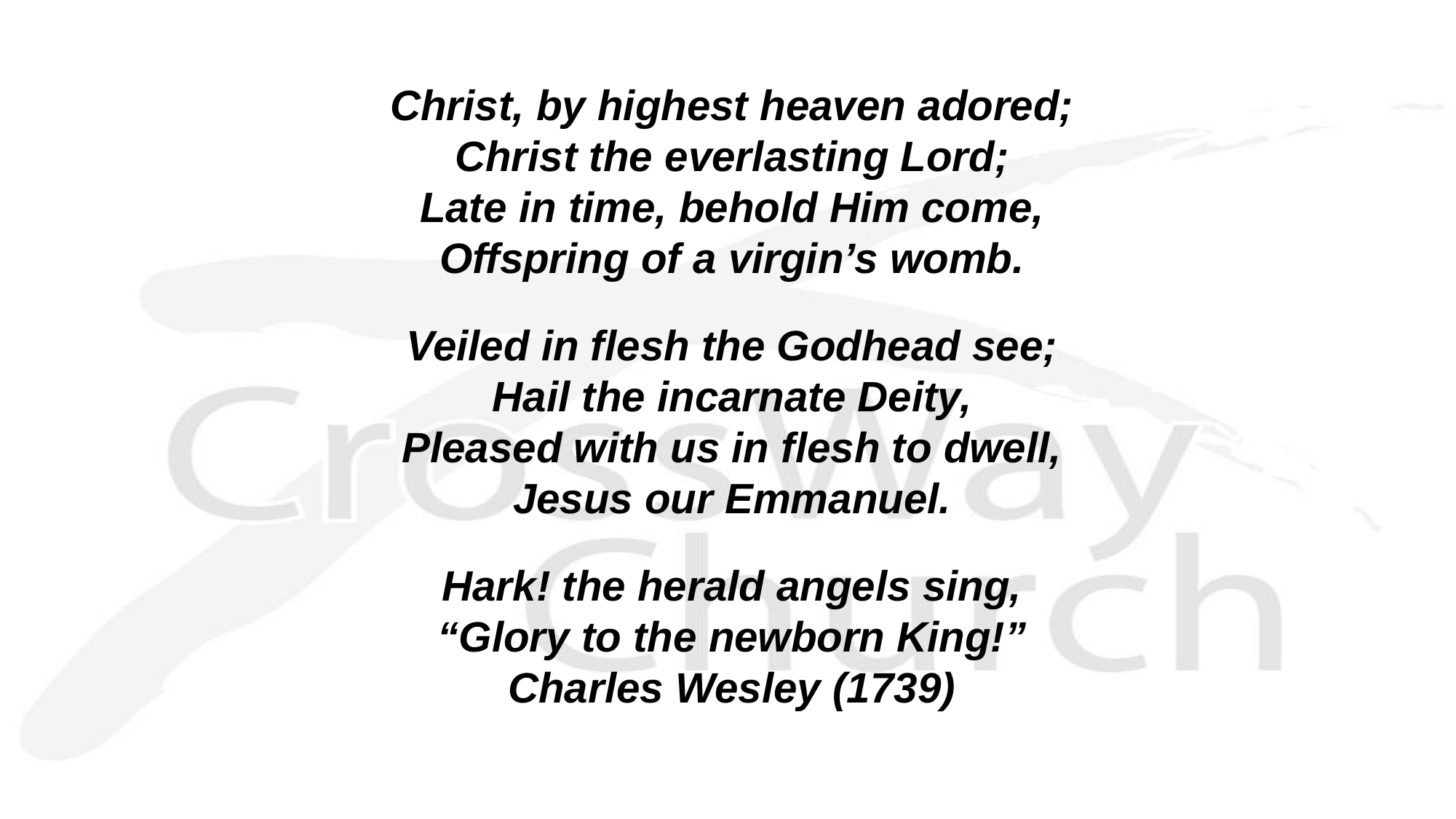

Christ, by highest heaven adored;
Christ the everlasting Lord;
Late in time, behold Him come,
Offspring of a virgin’s womb.

Veiled in flesh the Godhead see;
Hail the incarnate Deity,
Pleased with us in flesh to dwell,
Jesus our Emmanuel.

Hark! the herald angels sing,
“Glory to the newborn King!”
Charles Wesley (1739)